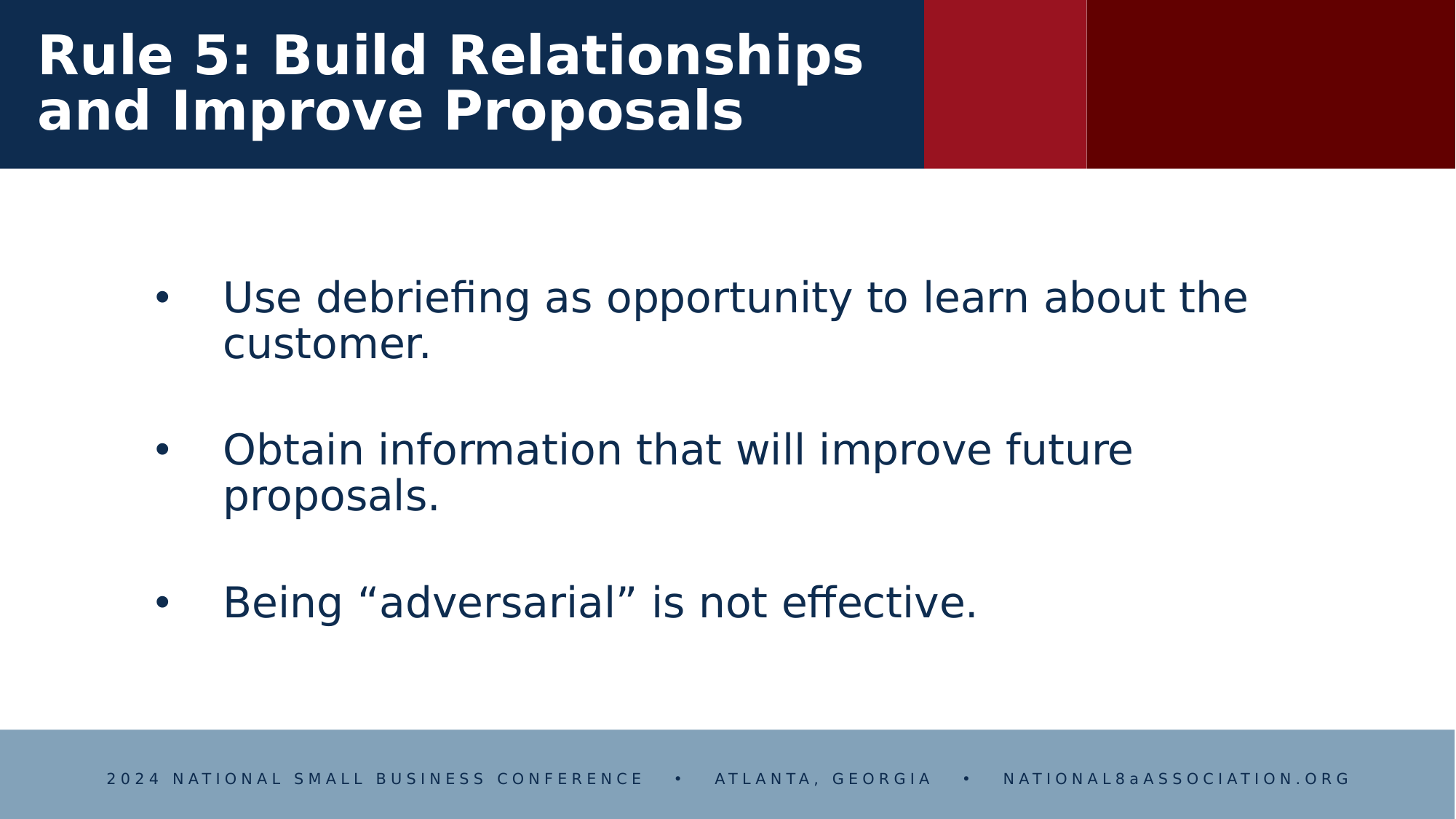

# Rule 5: Build Relationships and Improve Proposals

Use debriefing as opportunity to learn about the customer.

Obtain information that will improve future proposals.

Being “adversarial” is not effective.